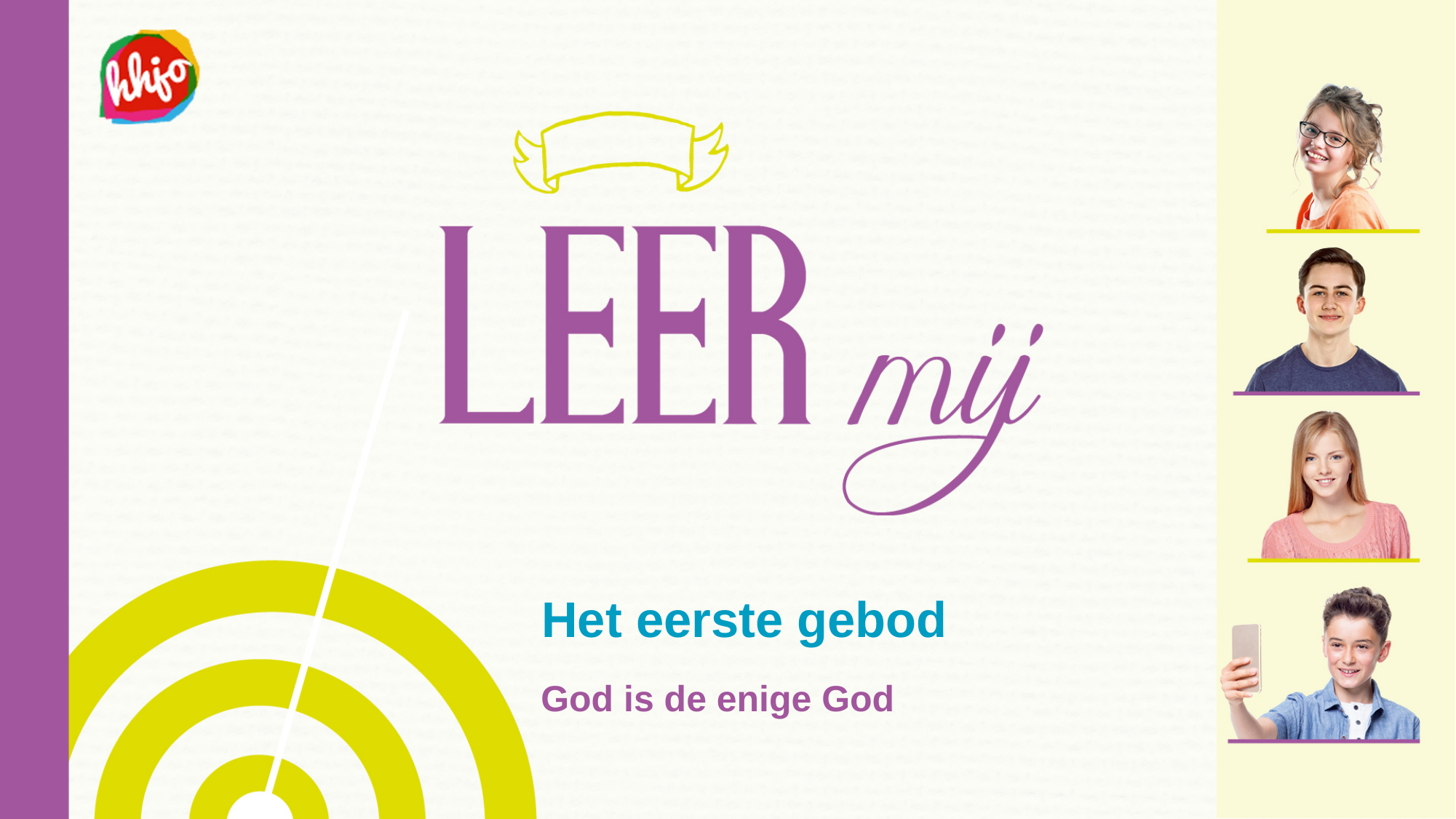

# Het eerste gebod
God is de enige God